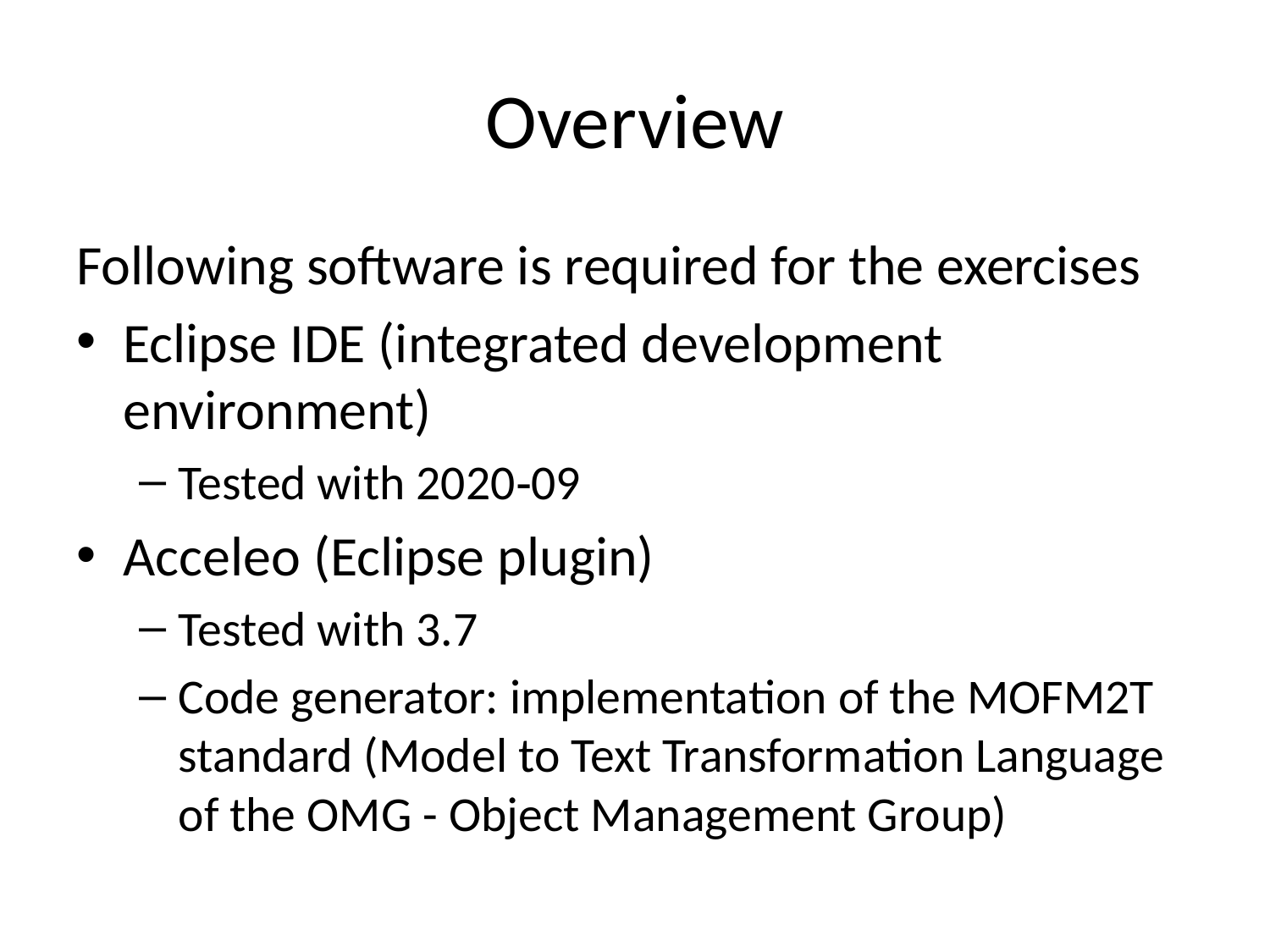

# Overview
Following software is required for the exercises
Eclipse IDE (integrated development environment)
Tested with 2020‑09
Acceleo (Eclipse plugin)
Tested with 3.7
Code generator: implementation of the MOFM2T standard (Model to Text Transformation Language of the OMG - Object Management Group)